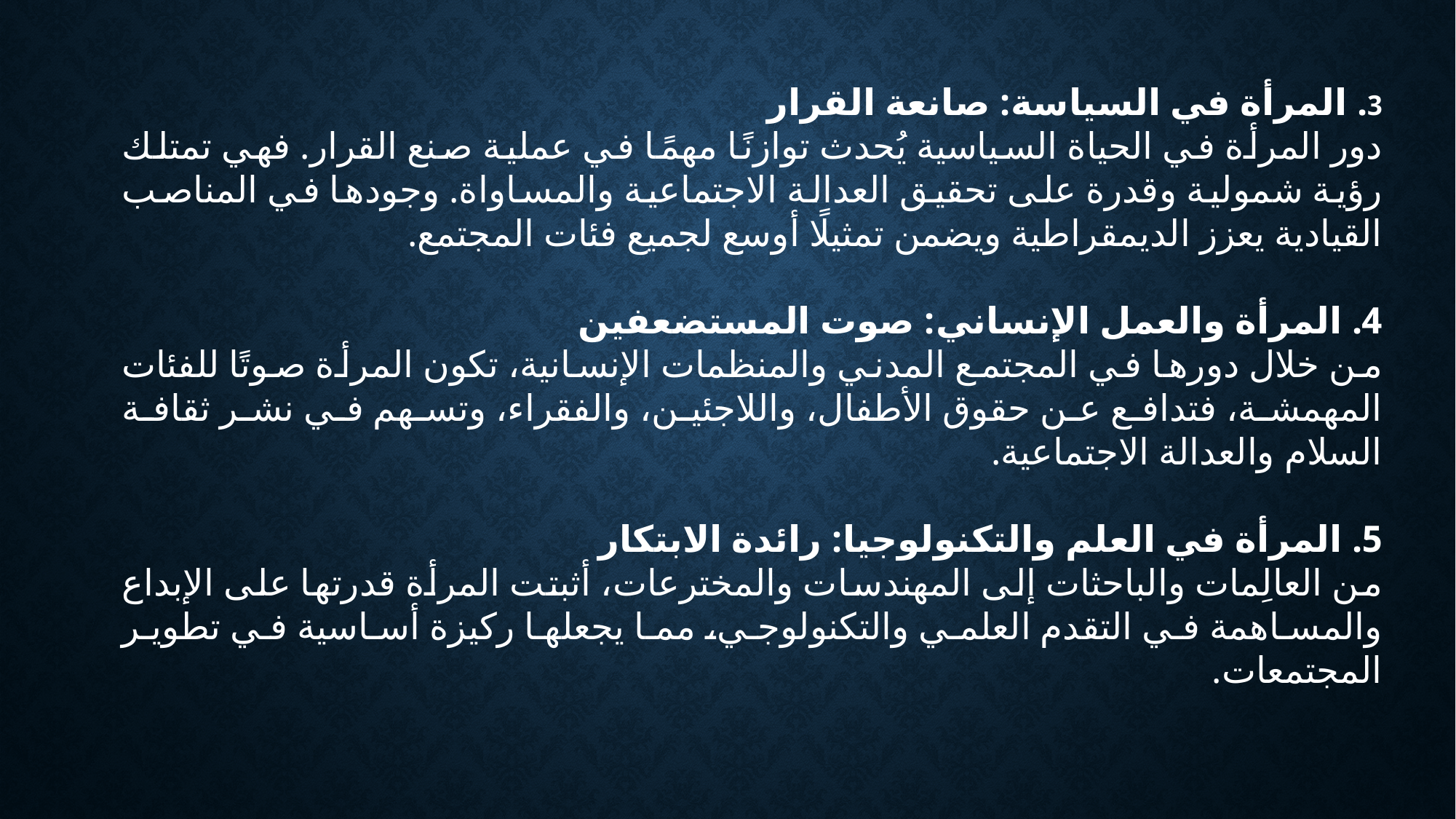

3. المرأة في السياسة: صانعة القرار
دور المرأة في الحياة السياسية يُحدث توازنًا مهمًا في عملية صنع القرار. فهي تمتلك رؤية شمولية وقدرة على تحقيق العدالة الاجتماعية والمساواة. وجودها في المناصب القيادية يعزز الديمقراطية ويضمن تمثيلًا أوسع لجميع فئات المجتمع.

4. المرأة والعمل الإنساني: صوت المستضعفين
من خلال دورها في المجتمع المدني والمنظمات الإنسانية، تكون المرأة صوتًا للفئات المهمشة، فتدافع عن حقوق الأطفال، واللاجئين، والفقراء، وتسهم في نشر ثقافة السلام والعدالة الاجتماعية.

5. المرأة في العلم والتكنولوجيا: رائدة الابتكار
من العالِمات والباحثات إلى المهندسات والمخترعات، أثبتت المرأة قدرتها على الإبداع والمساهمة في التقدم العلمي والتكنولوجي، مما يجعلها ركيزة أساسية في تطوير المجتمعات.